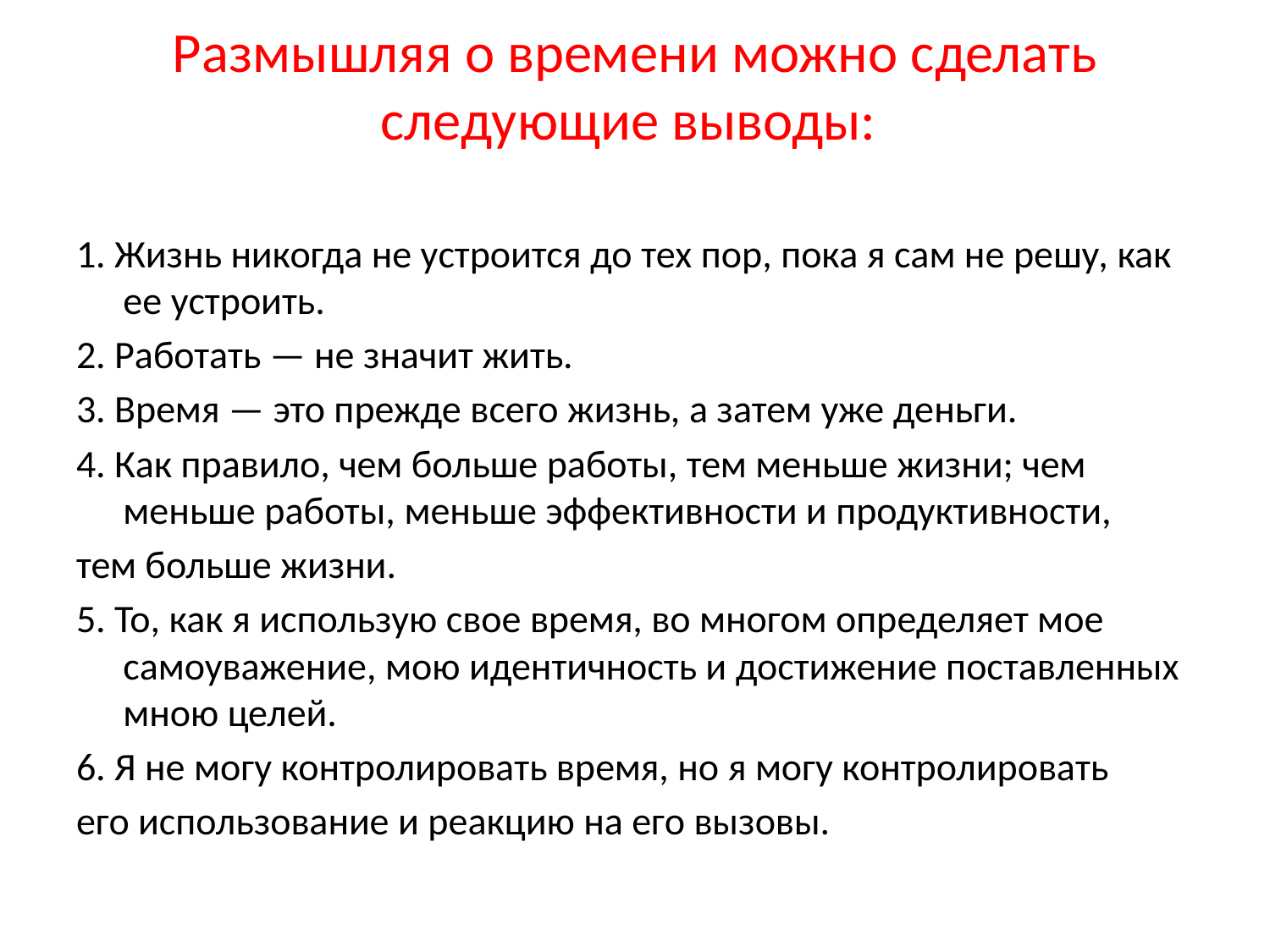

# Размышляя о времени можно сделать следующие выводы:
1. Жизнь никогда не устроится до тех пор, пока я сам не решу, как ее устроить.
2. Работать — не значит жить.
3. Время — это прежде всего жизнь, а затем уже деньги.
4. Как правило, чем больше работы, тем меньше жизни; чем меньше работы, меньше эффективности и продуктивности,
тем больше жизни.
5. То, как я использую свое время, во многом определяет мое самоуважение, мою идентичность и достижение поставленных мною целей.
6. Я не могу контролировать время, но я могу контролировать
его использование и реакцию на его вызовы.